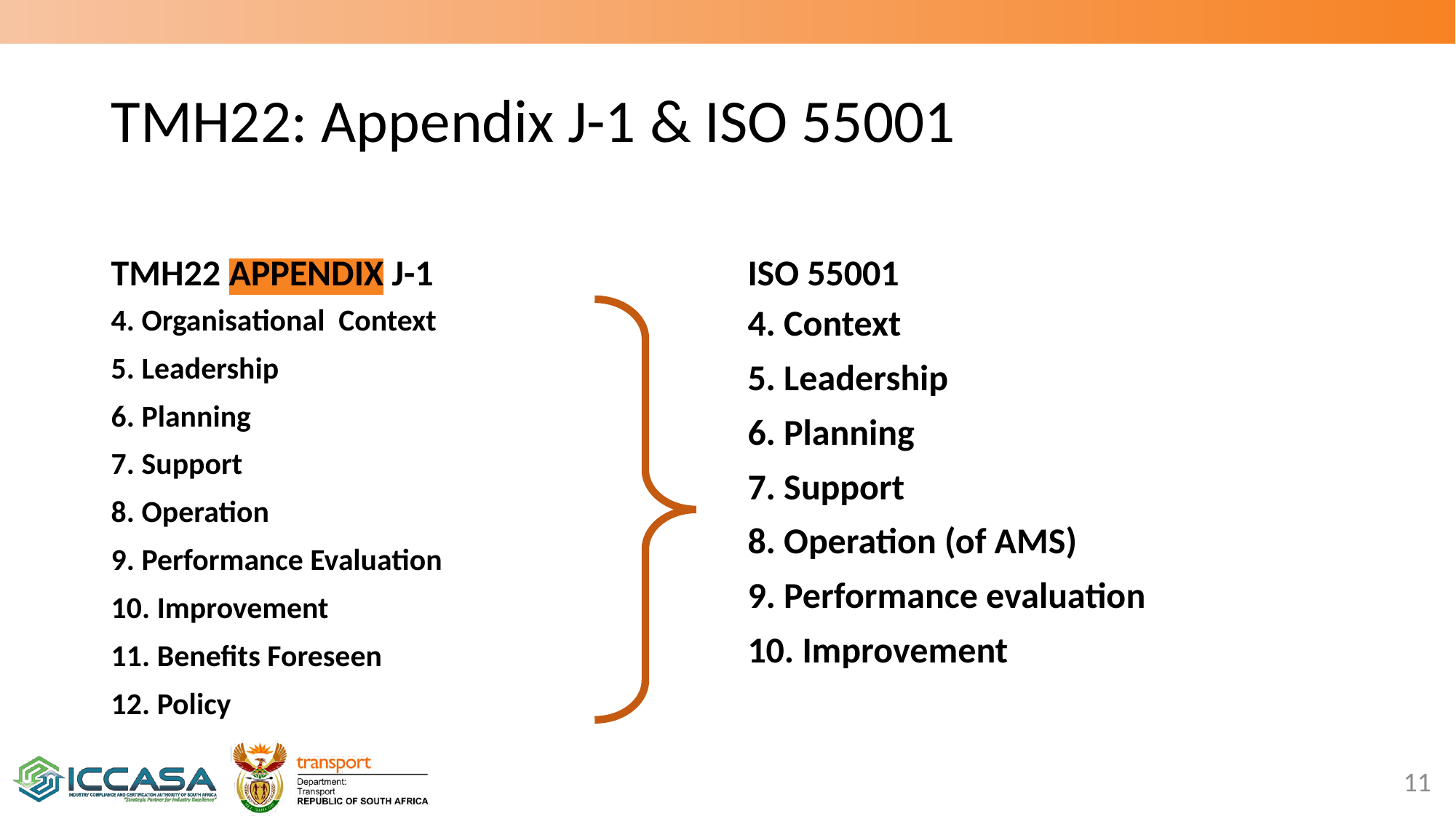

# TMH22: Appendix J-1 & ISO 55001
TMH22 APPENDIX J-1
ISO 55001
4. Organisational  Context
5. Leadership
6. Planning
7. Support
8. Operation
9. Performance Evaluation
10. Improvement
11. Benefits Foreseen
12. Policy

4. Context
5. Leadership
6. Planning
7. Support
8. Operation (of AMS)
9. Performance evaluation
10. Improvement

11